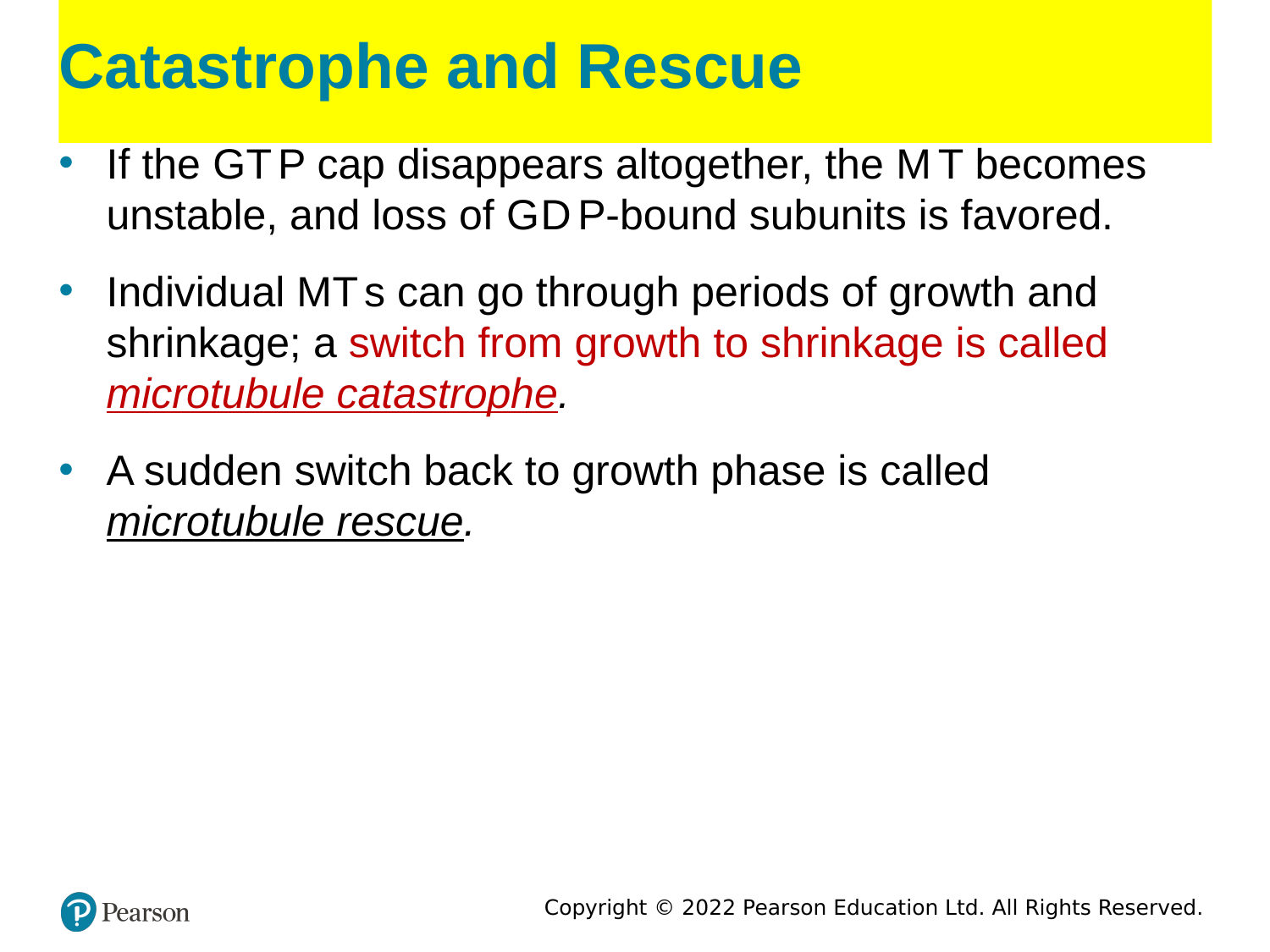

# Catastrophe and Rescue
If the G T P cap disappears altogether, the M T becomes unstable, and loss of G D P-bound subunits is favored.
Individual M T s can go through periods of growth and shrinkage; a switch from growth to shrinkage is called microtubule catastrophe.
A sudden switch back to growth phase is called microtubule rescue.